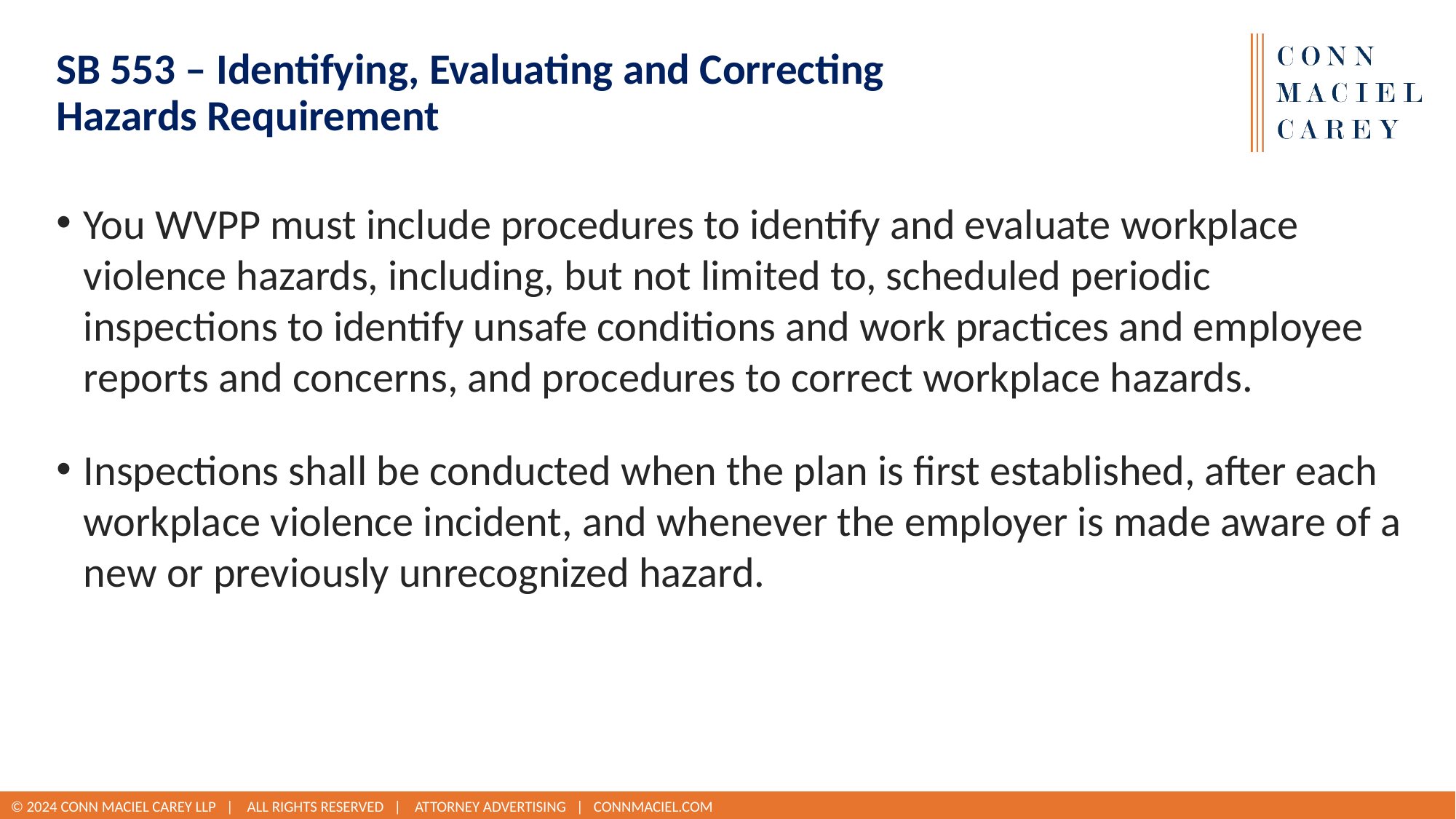

# SB 553 – Identifying, Evaluating and Correcting Hazards Requirement
You WVPP must include procedures to identify and evaluate workplace violence hazards, including, but not limited to, scheduled periodic inspections to identify unsafe conditions and work practices and employee reports and concerns, and procedures to correct workplace hazards.
Inspections shall be conducted when the plan is first established, after each workplace violence incident, and whenever the employer is made aware of a new or previously unrecognized hazard.